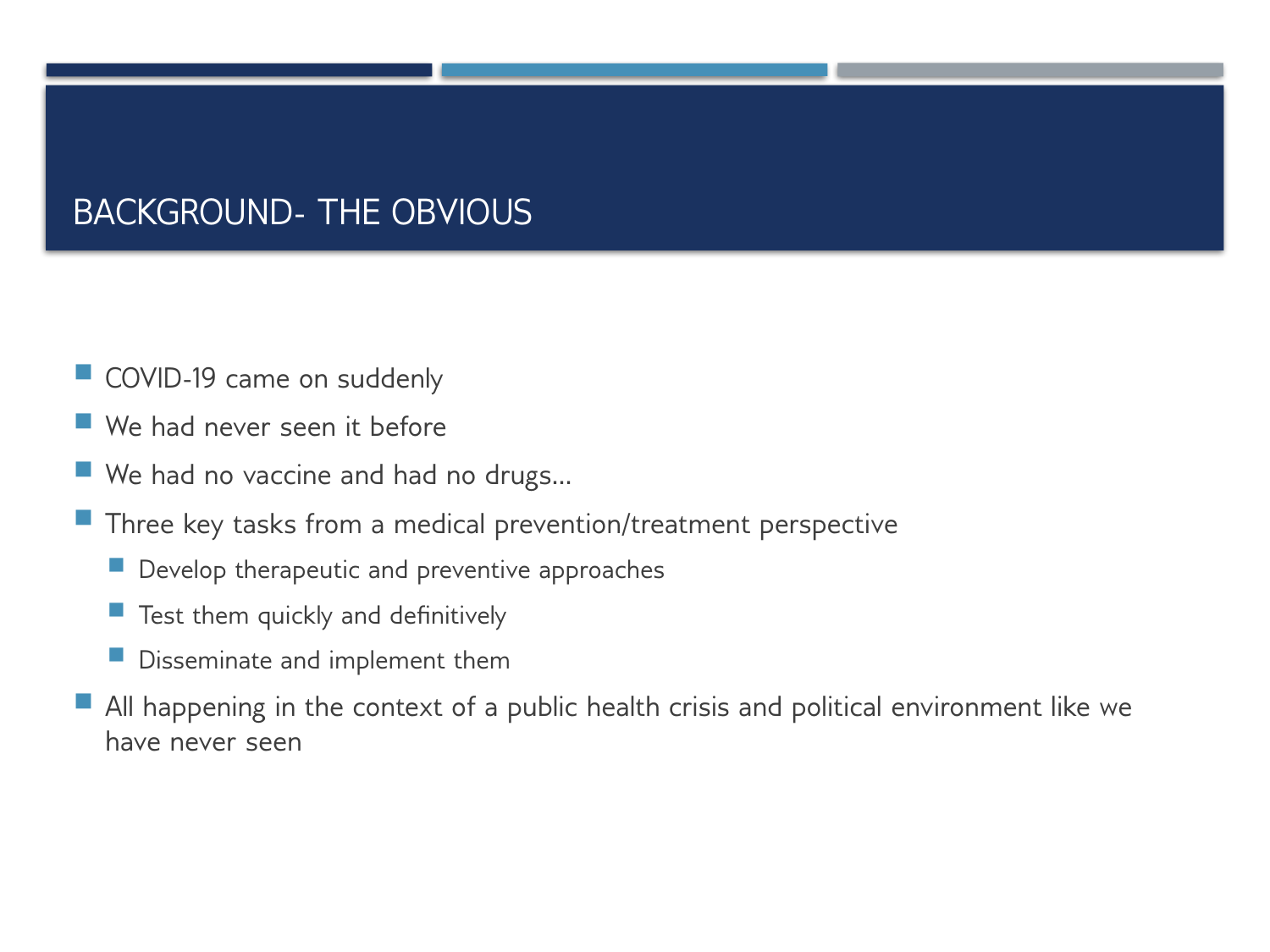

# Background- The obvious
COVID-19 came on suddenly
We had never seen it before
We had no vaccine and had no drugs…
Three key tasks from a medical prevention/treatment perspective
Develop therapeutic and preventive approaches
Test them quickly and definitively
Disseminate and implement them
All happening in the context of a public health crisis and political environment like we have never seen